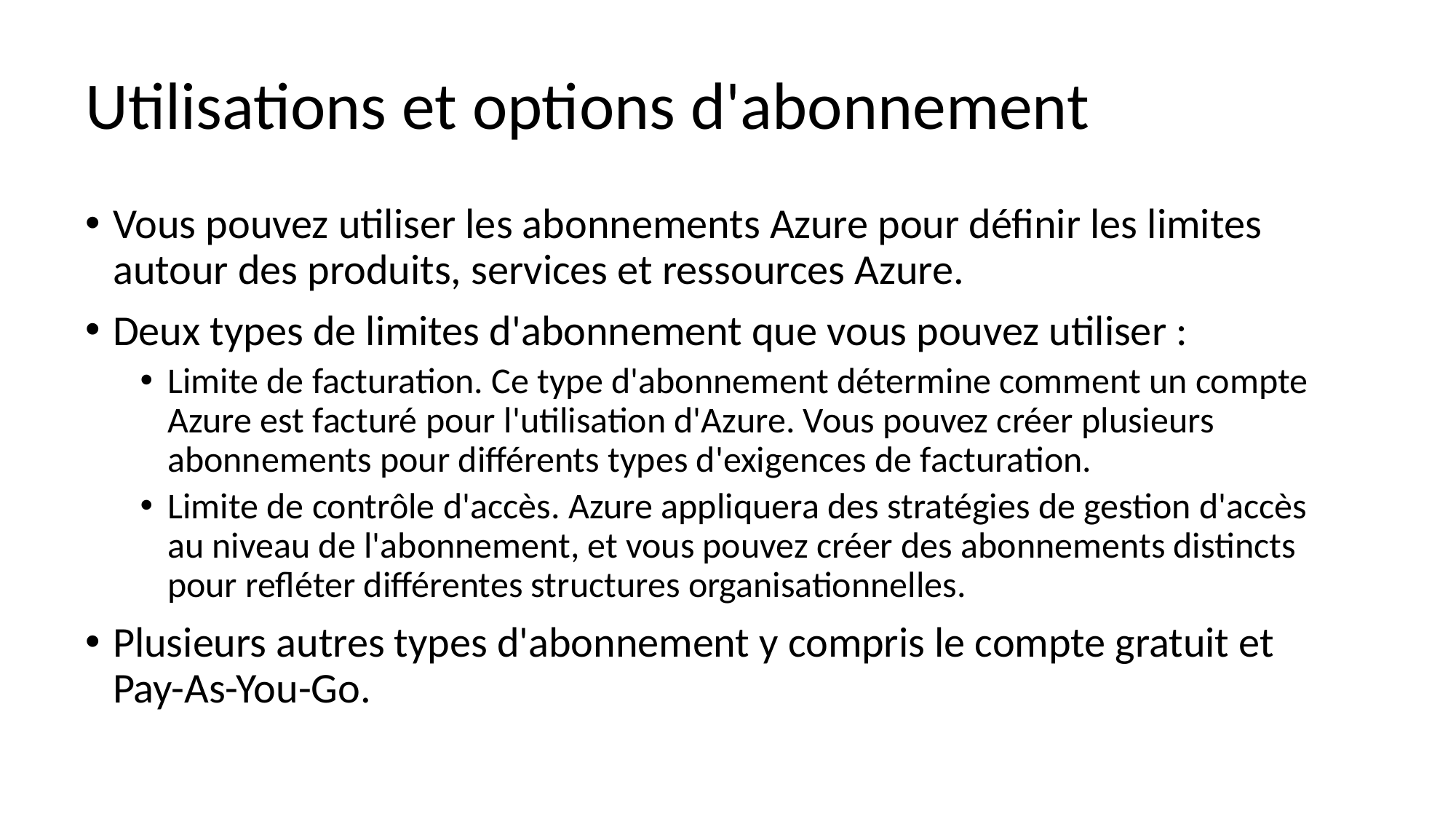

# Utilisations et options d'abonnement
Vous pouvez utiliser les abonnements Azure pour définir les limites autour des produits, services et ressources Azure.
Deux types de limites d'abonnement que vous pouvez utiliser :
Limite de facturation. Ce type d'abonnement détermine comment un compte Azure est facturé pour l'utilisation d'Azure. Vous pouvez créer plusieurs abonnements pour différents types d'exigences de facturation.
Limite de contrôle d'accès. Azure appliquera des stratégies de gestion d'accès au niveau de l'abonnement, et vous pouvez créer des abonnements distincts pour refléter différentes structures organisationnelles.
Plusieurs autres types d'abonnement y compris le compte gratuit et Pay-As-You-Go.